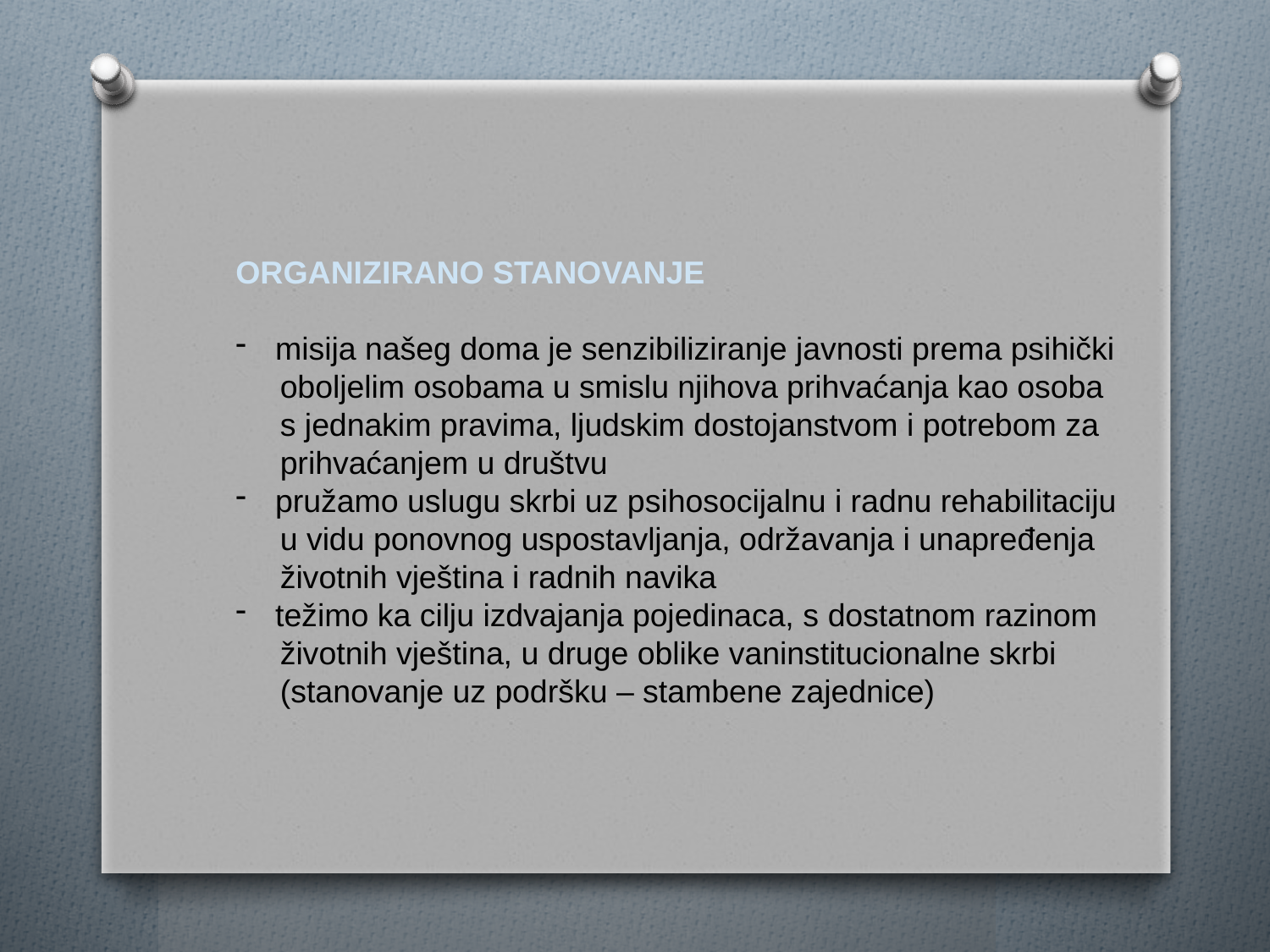

ORGANIZIRANO STANOVANJE

misija našeg doma je senzibiliziranje javnosti prema psihički
     oboljelim osobama u smislu njihova prihvaćanja kao osoba
     s jednakim pravima, ljudskim dostojanstvom i potrebom za
     prihvaćanjem u društvu
pružamo uslugu skrbi uz psihosocijalnu i radnu rehabilitaciju
     u vidu ponovnog uspostavljanja, održavanja i unapređenja
     životnih vještina i radnih navika
težimo ka cilju izdvajanja pojedinaca, s dostatnom razinom
     životnih vještina, u druge oblike vaninstitucionalne skrbi
     (stanovanje uz podršku – stambene zajednice)